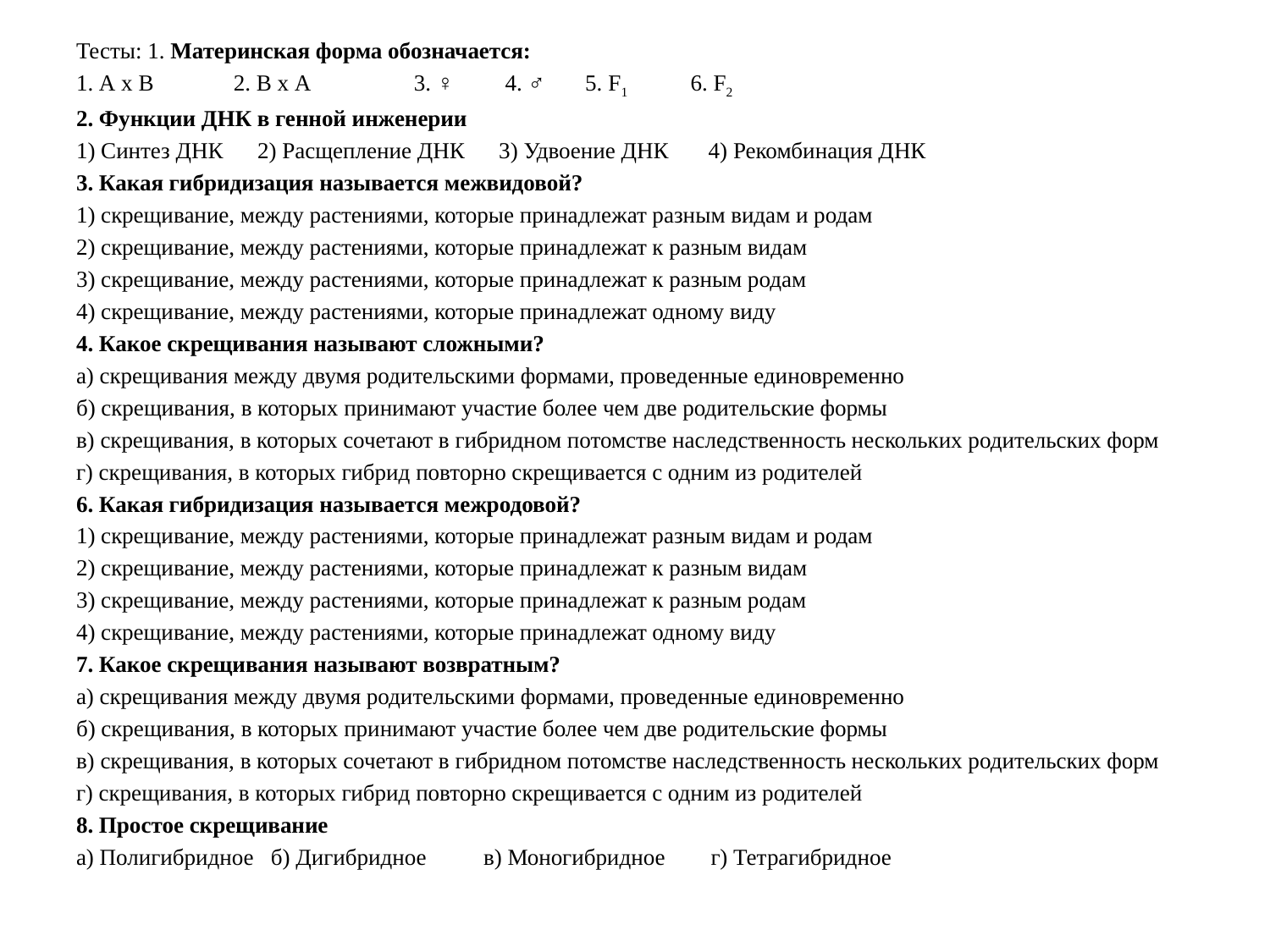

Тесты: 1. Материнская форма обозначается:
1. А х В              2. В х А                  3. ♀         4. ♂       5. F1           6. F2
2. Функции ДНК в генной инженерии
1) Синтез ДНК      2) Расщепление ДНК      3) Удвоение ДНК       4) Рекомбинация ДНК
3. Какая гибридизация называется межвидовой?
1) скрещивание, между растениями, которые принадлежат разным видам и родам
2) скрещивание, между растениями, которые принадлежат к разным видам
3) скрещивание, между растениями, которые принадлежат к разным родам
4) скрещивание, между растениями, которые принадлежат одному виду
4. Какое скрещивания называют сложными?
а) скрещивания между двумя родительскими формами, проведенные единовременно
б) скрещивания, в которых принимают участие более чем две родительские формы
в) скрещивания, в которых сочетают в гибридном потомстве наследственность нескольких родительских форм
г) скрещивания, в которых гибрид повторно скрещивается с одним из родителей
6. Какая гибридизация называется межродовой?
1) скрещивание, между растениями, которые принадлежат разным видам и родам
2) скрещивание, между растениями, которые принадлежат к разным видам
3) скрещивание, между растениями, которые принадлежат к разным родам
4) скрещивание, между растениями, которые принадлежат одному виду
7. Какое скрещивания называют возвратным?
а) скрещивания между двумя родительскими формами, проведенные единовременно
б) скрещивания, в которых принимают участие более чем две родительские формы
в) скрещивания, в которых сочетают в гибридном потомстве наследственность нескольких родительских форм
г) скрещивания, в которых гибрид повторно скрещивается с одним из родителей
8. Простое скрещивание
а) Полигибридное   б) Дигибридное          в) Моногибридное        г) Тетрагибридное